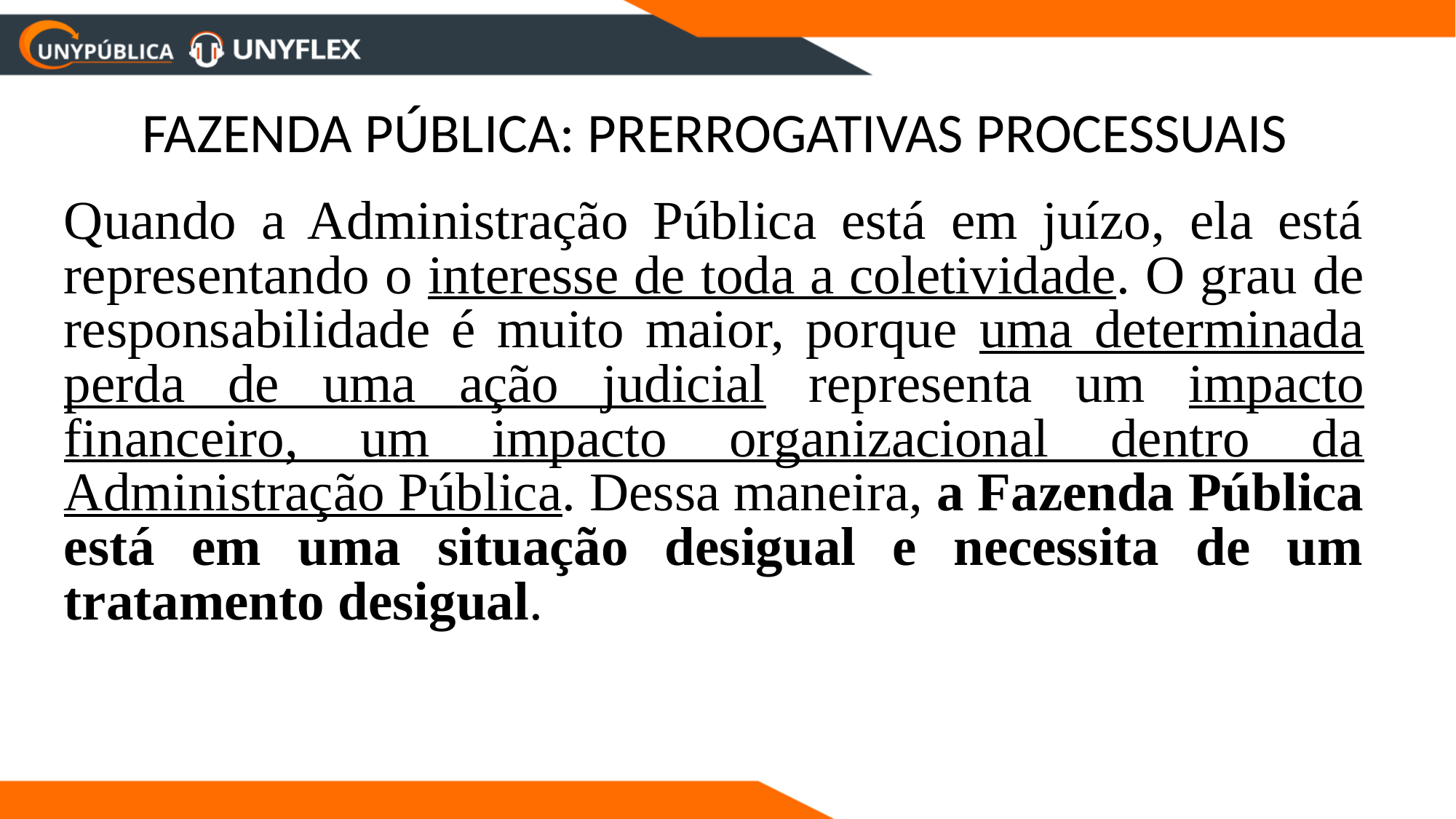

FAZENDA PÚBLICA: PRERROGATIVAS PROCESSUAIS
Quando a Administração Pública está em juízo, ela está representando o interesse de toda a coletividade. O grau de responsabilidade é muito maior, porque uma determinada perda de uma ação judicial representa um impacto financeiro, um impacto organizacional dentro da Administração Pública. Dessa maneira, a Fazenda Pública está em uma situação desigual e necessita de um tratamento desigual.